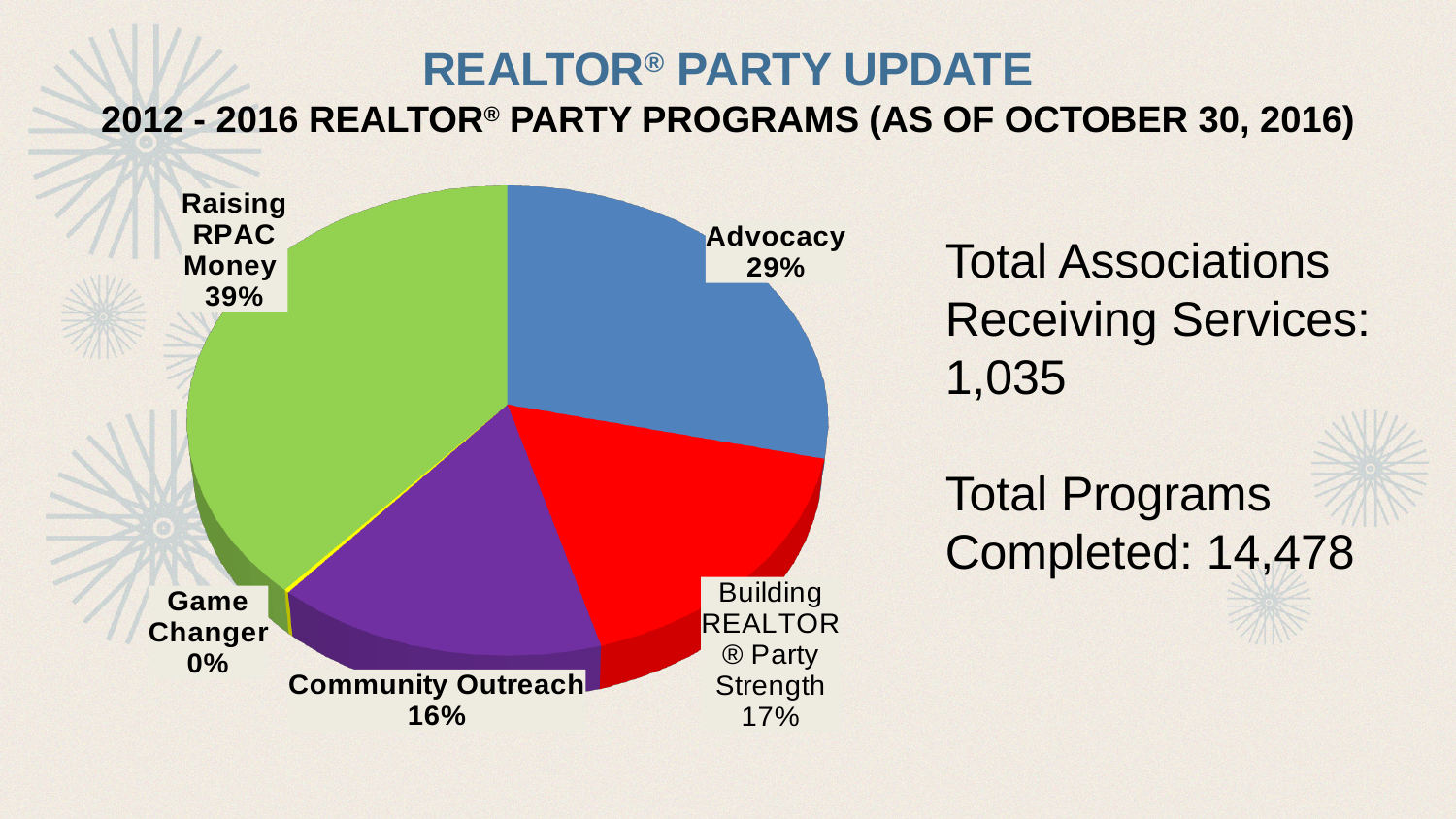

# REALTOR® Party Update 2012 - 2016 REALTOR® Party Programs (As of October 30, 2016)

[unsupported chart]

Total Associations Receiving Services: 1,035

Total Programs Completed: 14,478